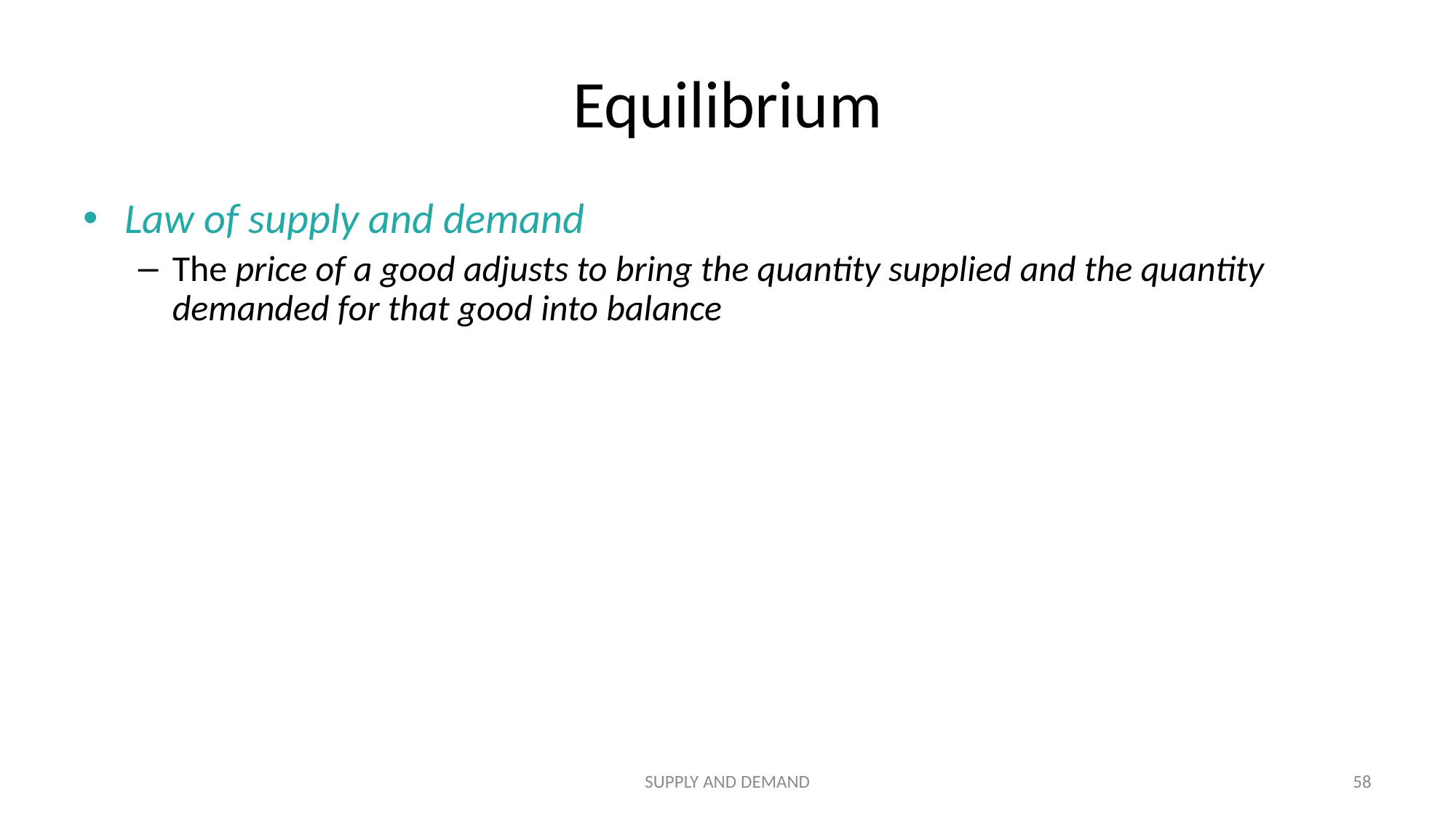

# Equilibrium
Law of supply and demand
The price of a good adjusts to bring the quantity supplied and the quantity demanded for that good into balance
SUPPLY AND DEMAND
58